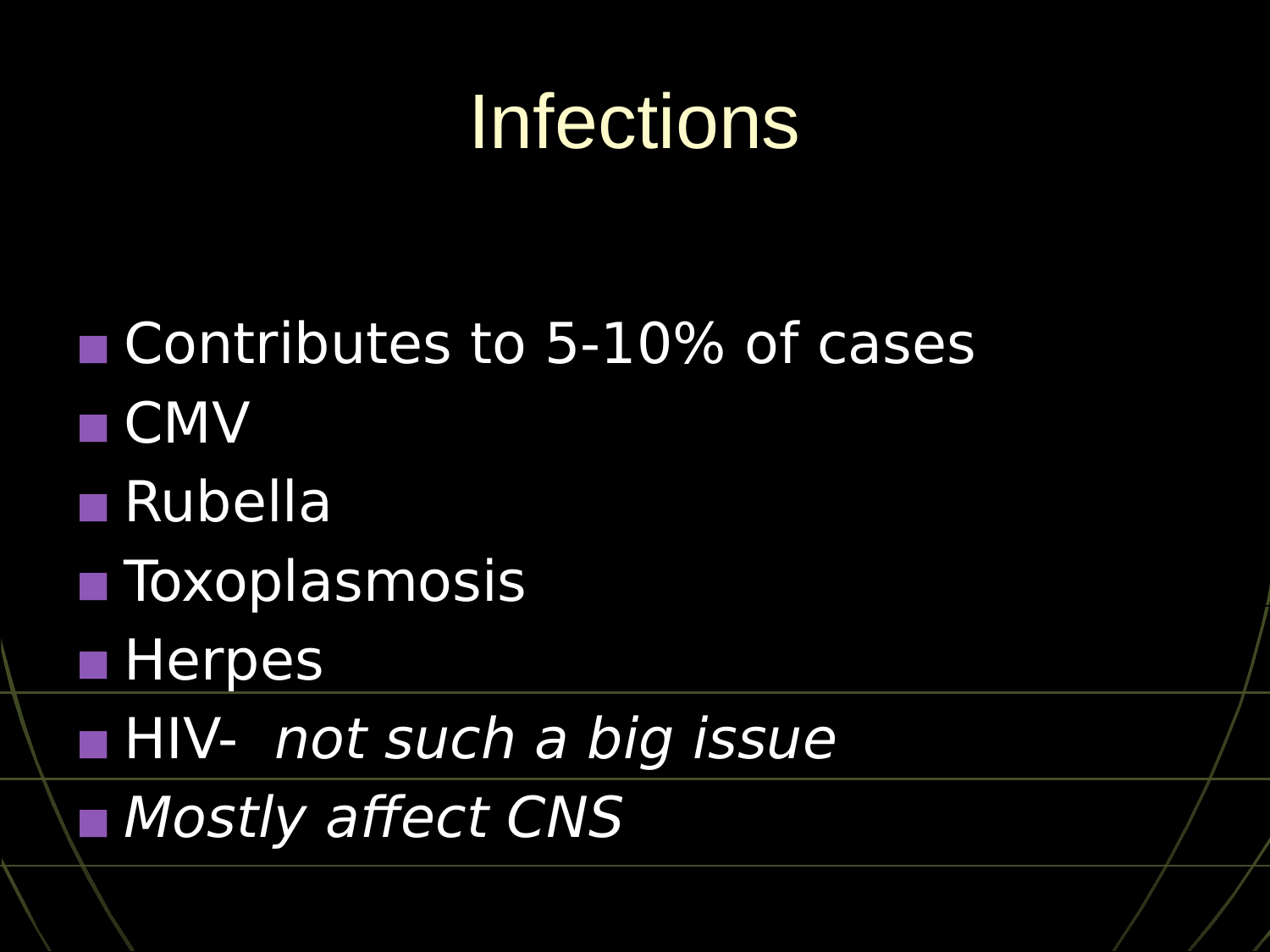

# Infections

Contributes to 5-10% of cases
CMV
Rubella
Toxoplasmosis
Herpes
HIV-  not such a big issue
Mostly affect CNS